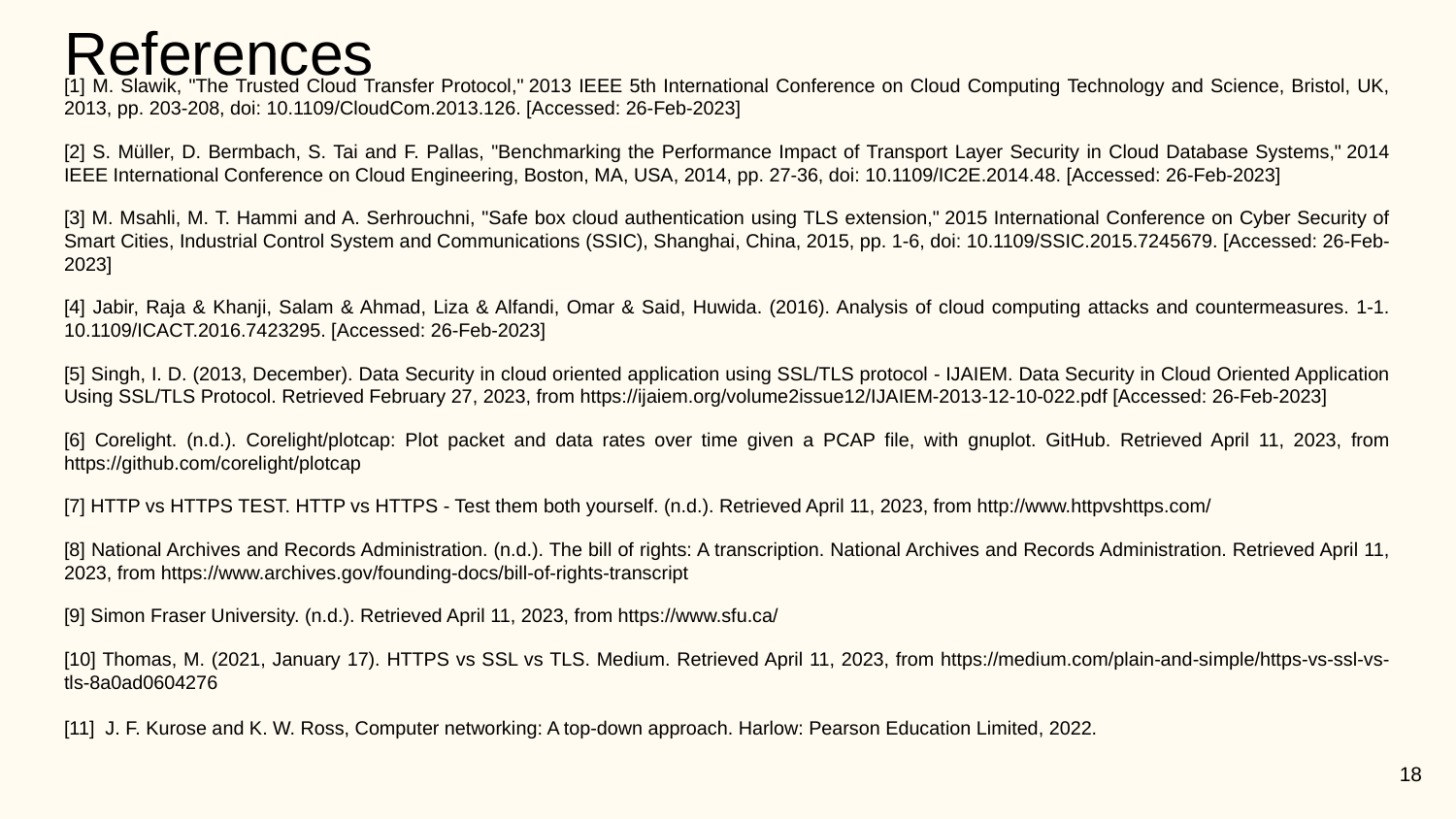

# References
[1] M. Slawik, "The Trusted Cloud Transfer Protocol," 2013 IEEE 5th International Conference on Cloud Computing Technology and Science, Bristol, UK, 2013, pp. 203-208, doi: 10.1109/CloudCom.2013.126. [Accessed: 26-Feb-2023]
[2] S. Müller, D. Bermbach, S. Tai and F. Pallas, "Benchmarking the Performance Impact of Transport Layer Security in Cloud Database Systems," 2014 IEEE International Conference on Cloud Engineering, Boston, MA, USA, 2014, pp. 27-36, doi: 10.1109/IC2E.2014.48. [Accessed: 26-Feb-2023]
[3] M. Msahli, M. T. Hammi and A. Serhrouchni, "Safe box cloud authentication using TLS extension," 2015 International Conference on Cyber Security of Smart Cities, Industrial Control System and Communications (SSIC), Shanghai, China, 2015, pp. 1-6, doi: 10.1109/SSIC.2015.7245679. [Accessed: 26-Feb-2023]
[4] Jabir, Raja & Khanji, Salam & Ahmad, Liza & Alfandi, Omar & Said, Huwida. (2016). Analysis of cloud computing attacks and countermeasures. 1-1. 10.1109/ICACT.2016.7423295. [Accessed: 26-Feb-2023]
[5] Singh, I. D. (2013, December). Data Security in cloud oriented application using SSL/TLS protocol - IJAIEM. Data Security in Cloud Oriented Application Using SSL/TLS Protocol. Retrieved February 27, 2023, from https://ijaiem.org/volume2issue12/IJAIEM-2013-12-10-022.pdf [Accessed: 26-Feb-2023]
[6] Corelight. (n.d.). Corelight/plotcap: Plot packet and data rates over time given a PCAP file, with gnuplot. GitHub. Retrieved April 11, 2023, from https://github.com/corelight/plotcap
[7] HTTP vs HTTPS TEST. HTTP vs HTTPS - Test them both yourself. (n.d.). Retrieved April 11, 2023, from http://www.httpvshttps.com/
[8] National Archives and Records Administration. (n.d.). The bill of rights: A transcription. National Archives and Records Administration. Retrieved April 11, 2023, from https://www.archives.gov/founding-docs/bill-of-rights-transcript
[9] Simon Fraser University. (n.d.). Retrieved April 11, 2023, from https://www.sfu.ca/
[10] Thomas, M. (2021, January 17). HTTPS vs SSL vs TLS. Medium. Retrieved April 11, 2023, from https://medium.com/plain-and-simple/https-vs-ssl-vs-tls-8a0ad0604276

[11]  J. F. Kurose and K. W. Ross, Computer networking: A top-down approach. Harlow: Pearson Education Limited, 2022.
18